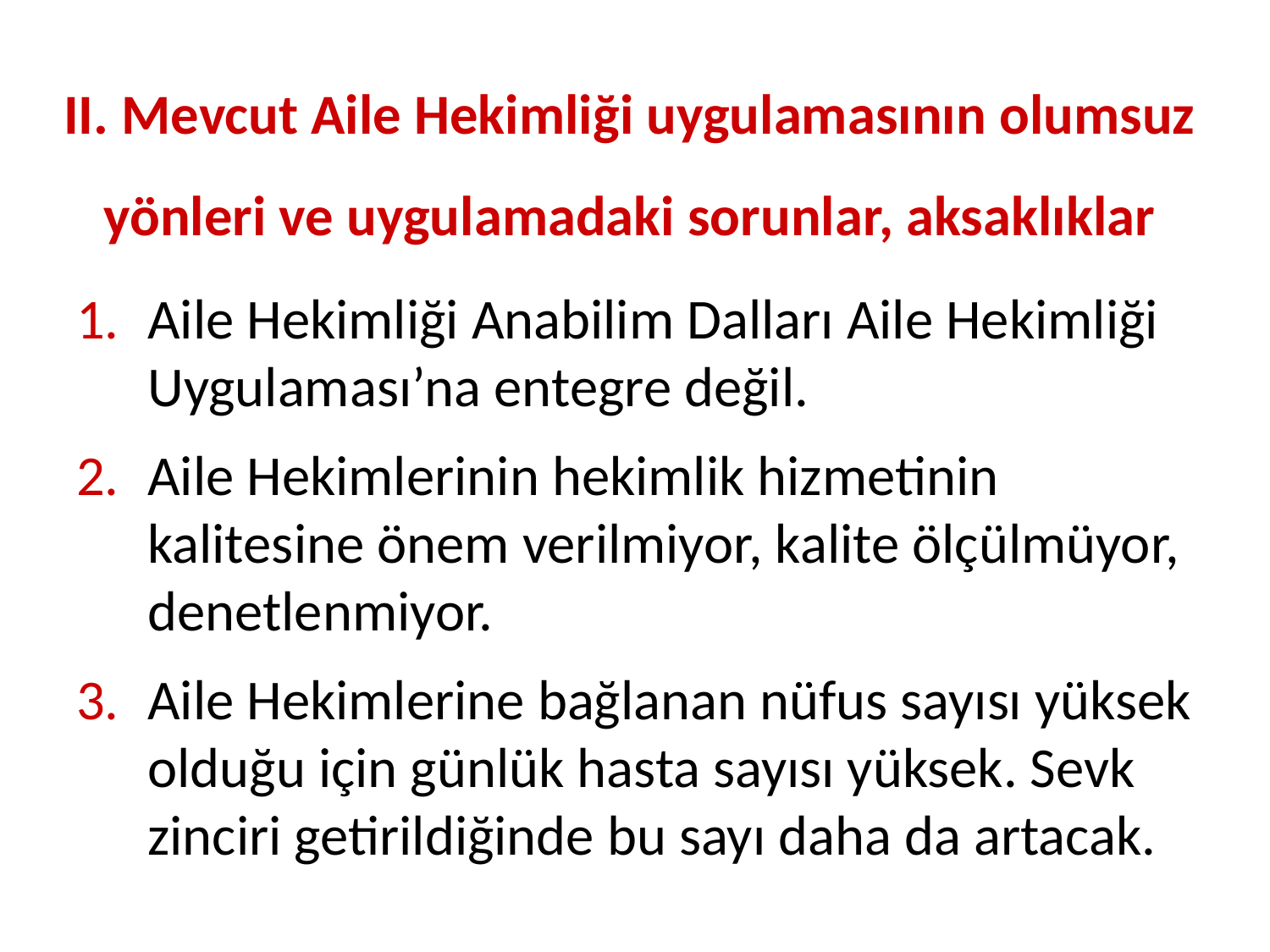

# II. Mevcut Aile Hekimliği uygulamasının olumsuz yönleri ve uygulamadaki sorunlar, aksaklıklar
Aile Hekimliği Anabilim Dalları Aile Hekimliği Uygulaması’na entegre değil.
Aile Hekimlerinin hekimlik hizmetinin kalitesine önem verilmiyor, kalite ölçülmüyor, denetlenmiyor.
Aile Hekimlerine bağlanan nüfus sayısı yüksek olduğu için günlük hasta sayısı yüksek. Sevk zinciri getirildiğinde bu sayı daha da artacak.